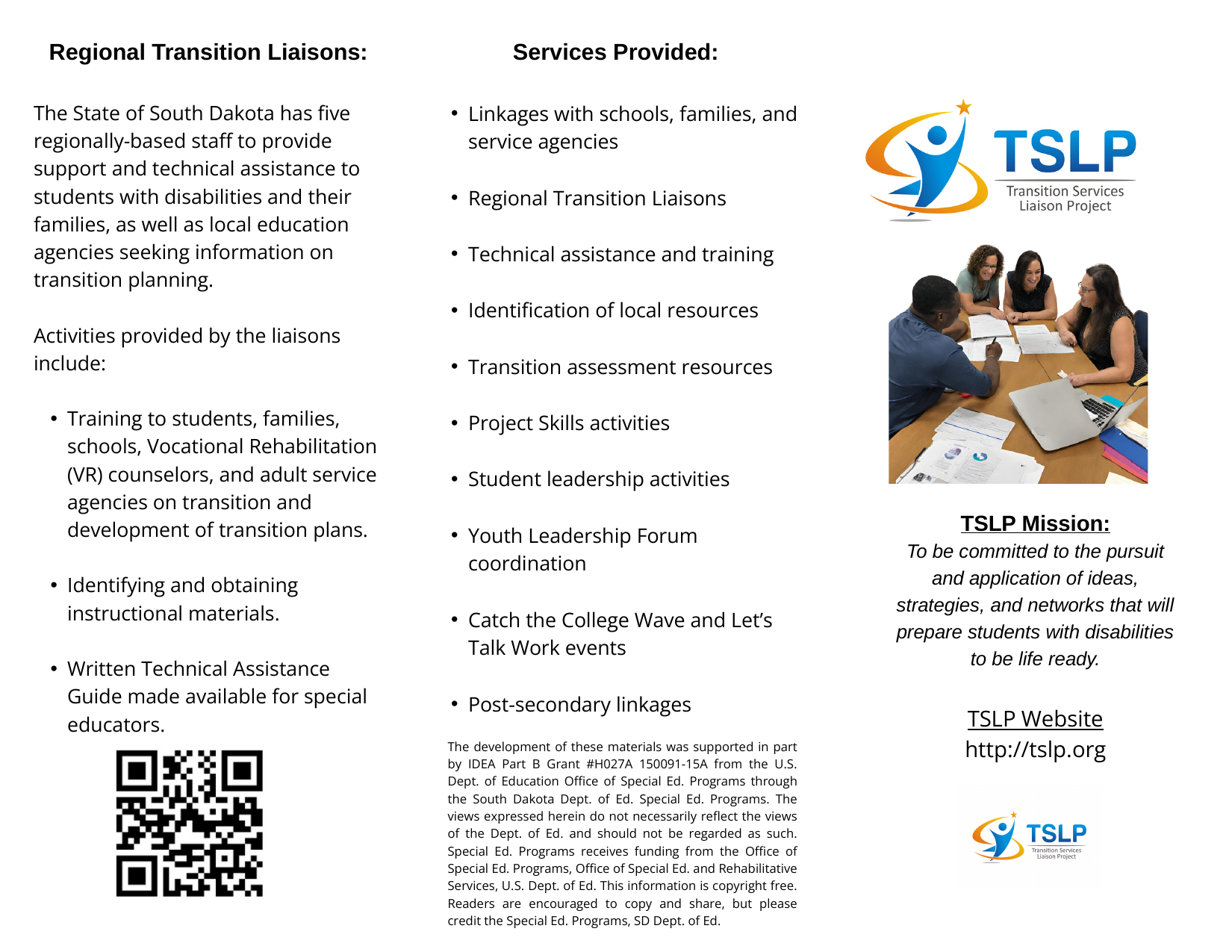

Regional Transition Liaisons:

The State of South Dakota has five regionally-based staff to provide support and technical assistance to students with disabilities and their families, as well as local education agencies seeking information on transition planning.

Activities provided by the liaisons include:

Training to students, families, schools, Vocational Rehabilitation (VR) counselors, and adult service agencies on transition and development of transition plans.

Identifying and obtaining instructional materials.

Written Technical Assistance Guide made available for special educators.

Services Provided:

Linkages with schools, families, and service agencies

Regional Transition Liaisons

Technical assistance and training

Identification of local resources

Transition assessment resources

Project Skills activities

Student leadership activities

Youth Leadership Forum coordination

Catch the College Wave and Let’s Talk Work events

Post-secondary linkages

TSLP Mission:
To be committed to the pursuit and application of ideas, strategies, and networks that will prepare students with disabilities to be life ready.

TSLP Website
http://tslp.org

The development of these materials was supported in part by IDEA Part B Grant #H027A 150091-15A from the U.S. Dept. of Education Office of Special Ed. Programs through the South Dakota Dept. of Ed. Special Ed. Programs. The views expressed herein do not necessarily reflect the views of the Dept. of Ed. and should not be regarded as such. Special Ed. Programs receives funding from the Office of Special Ed. Programs, Office of Special Ed. and Rehabilitative Services, U.S. Dept. of Ed. This information is copyright free. Readers are encouraged to copy and share, but please credit the Special Ed. Programs, SD Dept. of Ed.